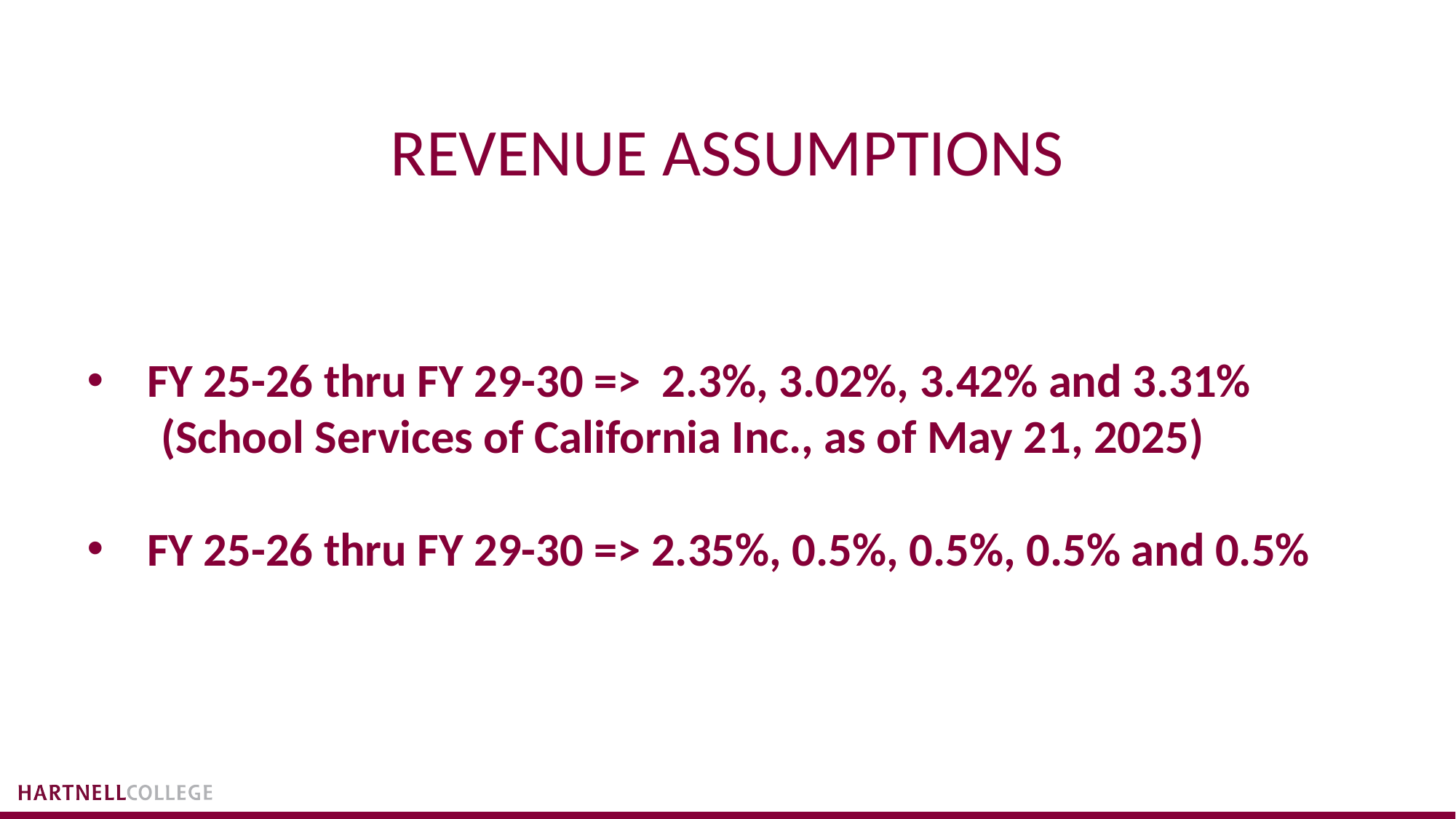

# REVENUE ASSUMPTIONS

FY 25-26 thru FY 29-30 =>  2.3%, 3.02%, 3.42% and 3.31%
       (School Services of California Inc., as of May 21, 2025)

FY 25-26 thru FY 29-30 => 2.35%, 0.5%, 0.5%, 0.5% and 0.5%